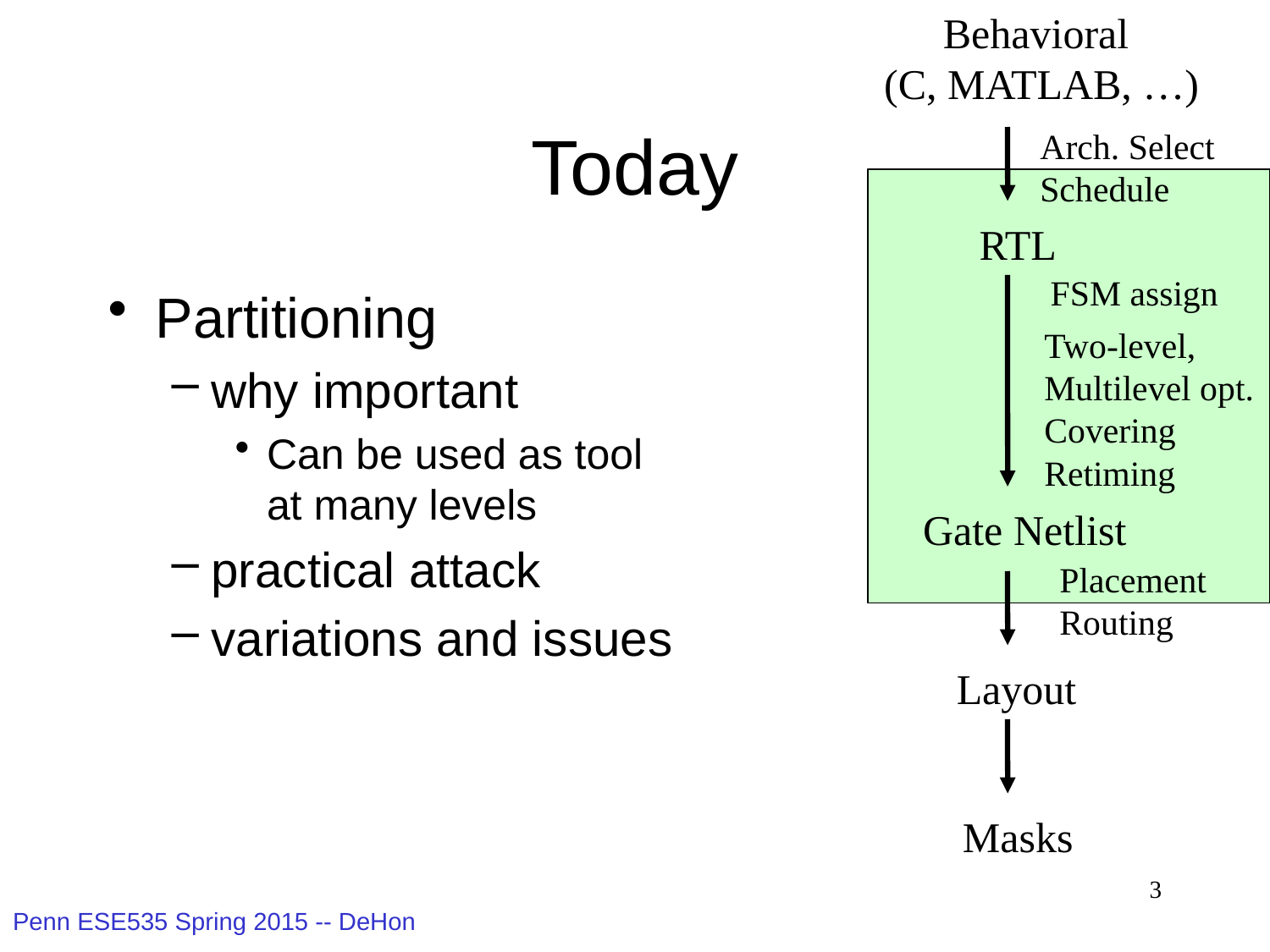

Behavioral
(C, MATLAB, …)
Arch. Select
Schedule

RTL
FSM assign

Two-level,
Multilevel opt.
Covering
Retiming
Gate Netlist
Placement
Routing

Layout

Masks
# Today

Partitioning
why important
Can be used as tool
at many levels
practical attack
variations and issues
3
Penn ESE535 Spring 2015 -- DeHon